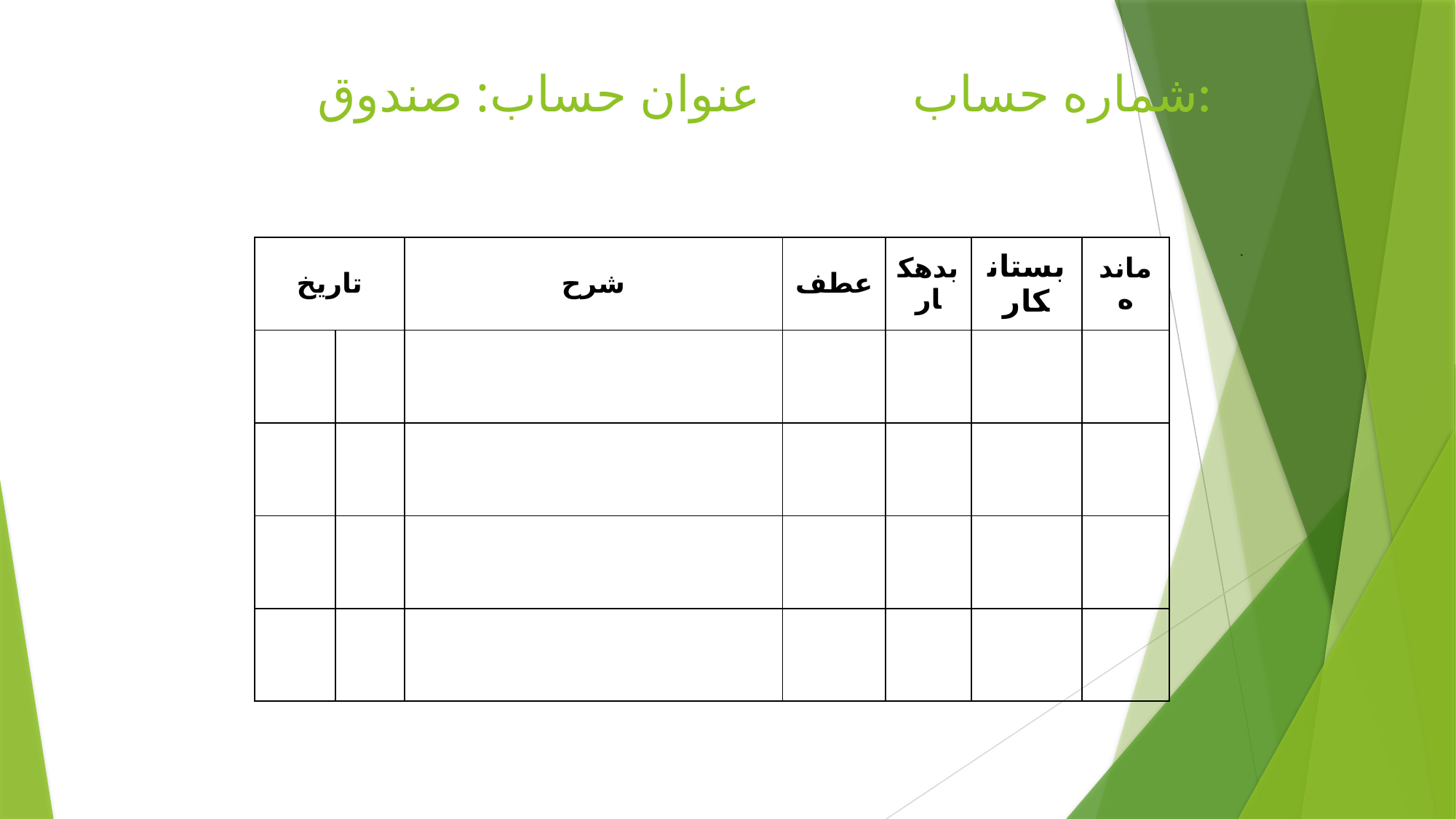

# عنوان حساب: صندوق		شماره حساب:
| تاريخ |  | شرح | عطف | بدهكار | بستانكار | مانده |
| --- | --- | --- | --- | --- | --- | --- |
|  |  |  |  |  |  |  |
|  |  |  |  |  |  |  |
|  |  |  |  |  |  |  |
|  |  |  |  |  |  |  |